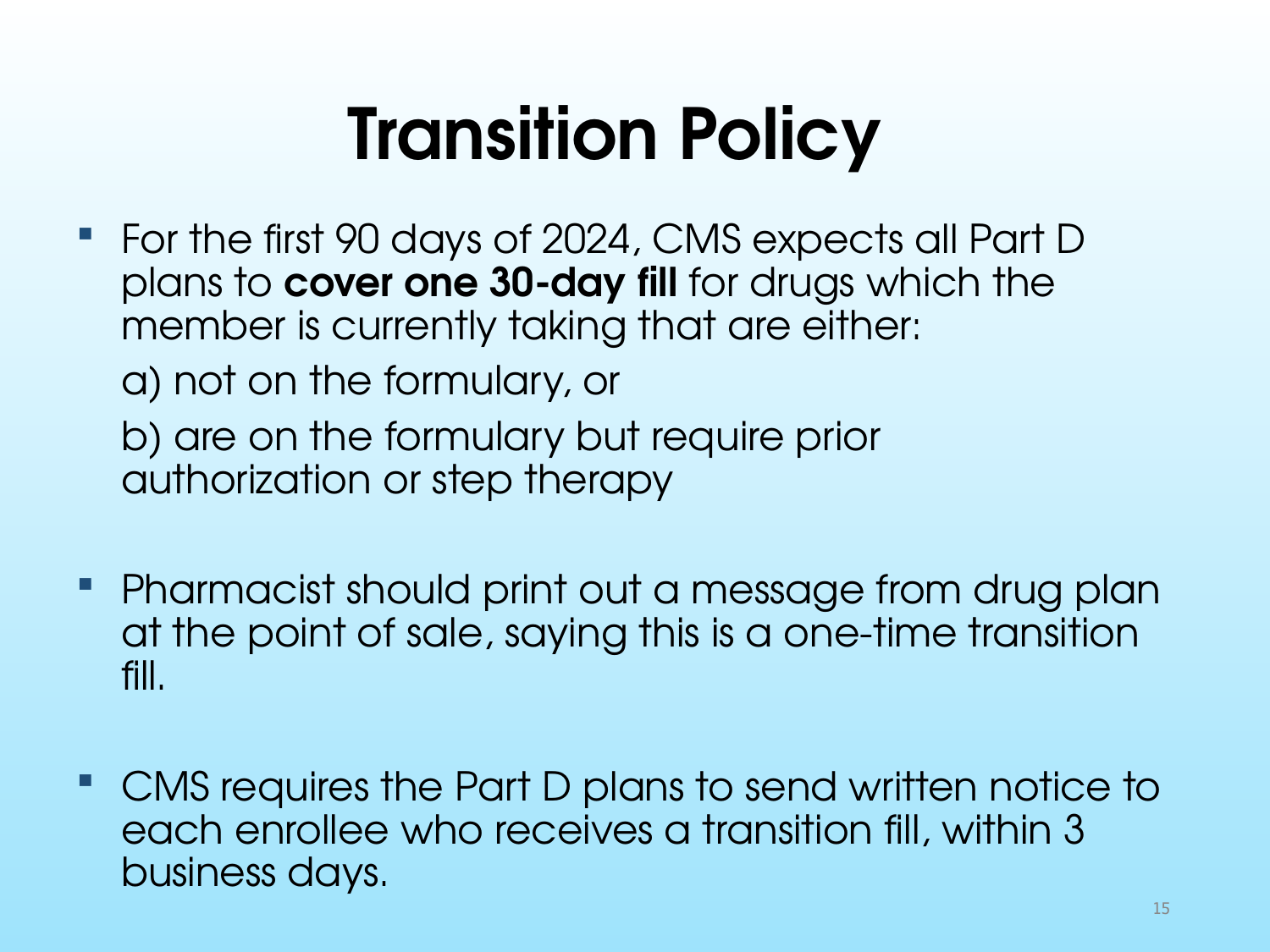

# Transition Policy
For the first 90 days of 2024, CMS expects all Part D plans to cover one 30-day fill for drugs which the member is currently taking that are either:
		a) not on the formulary, or
		b) are on the formulary but require prior 	authorization or step therapy

Pharmacist should print out a message from drug plan at the point of sale, saying this is a one-time transition fill.

CMS requires the Part D plans to send written notice to each enrollee who receives a transition fill, within 3 business days.
15